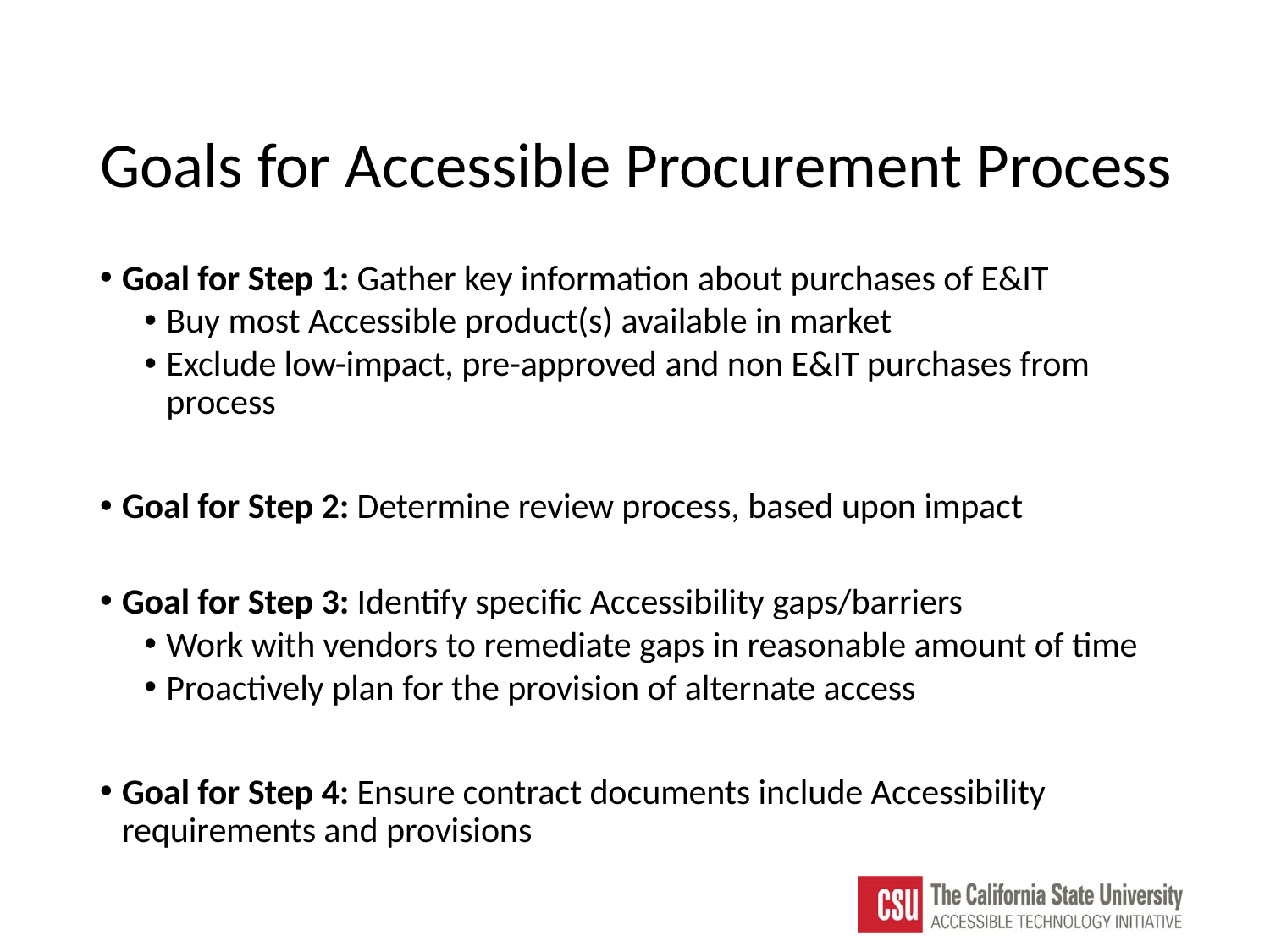

# Goals for Accessible Procurement Process
Goal for Step 1: Gather key information about purchases of E&IT
Buy most Accessible product(s) available in market
Exclude low-impact, pre-approved and non E&IT purchases from process

Goal for Step 2: Determine review process, based upon impact

Goal for Step 3: Identify specific Accessibility gaps/barriers
Work with vendors to remediate gaps in reasonable amount of time
Proactively plan for the provision of alternate access

Goal for Step 4: Ensure contract documents include Accessibility requirements and provisions